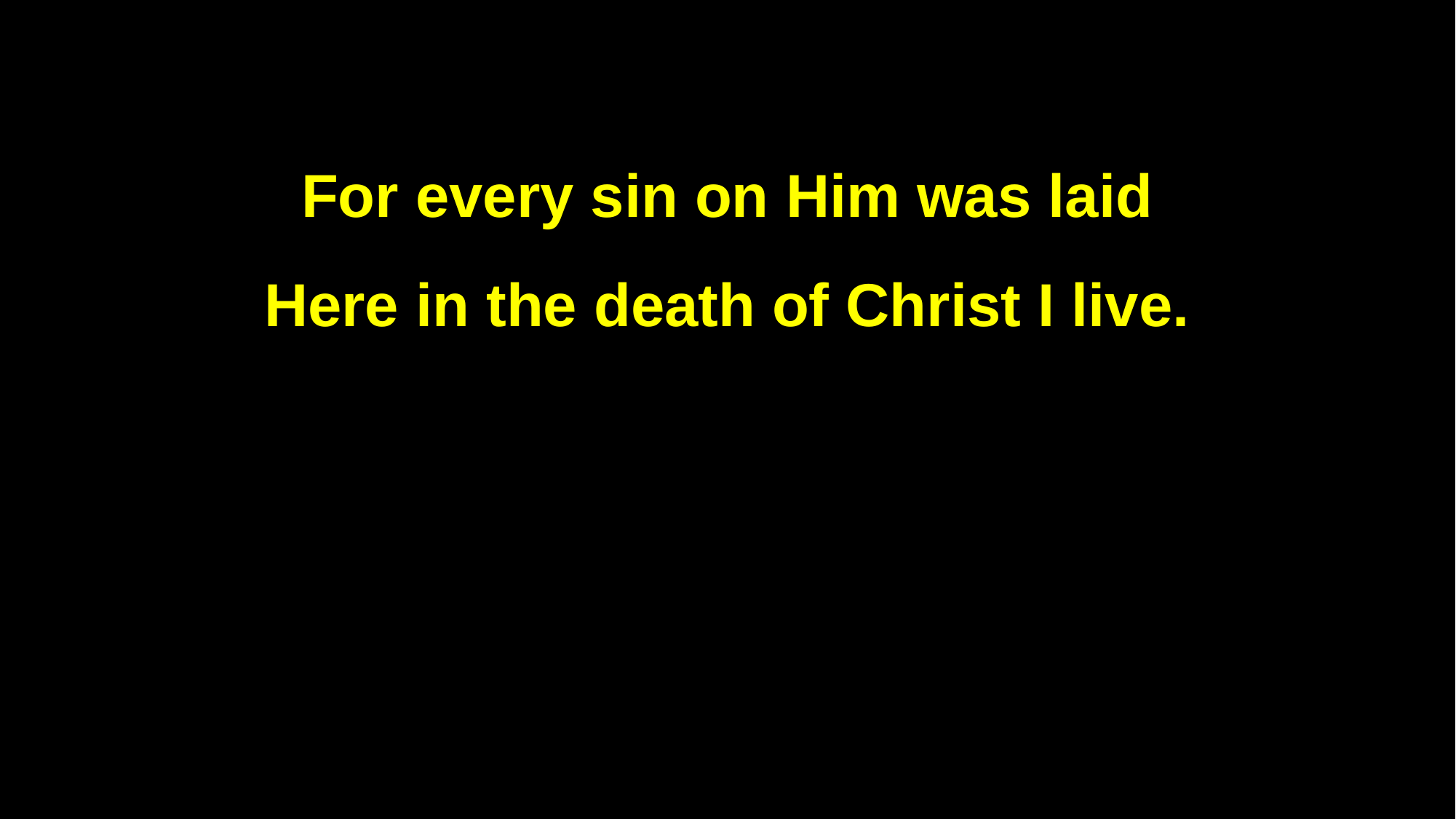

For every sin on Him was laid
Here in the death of Christ I live.